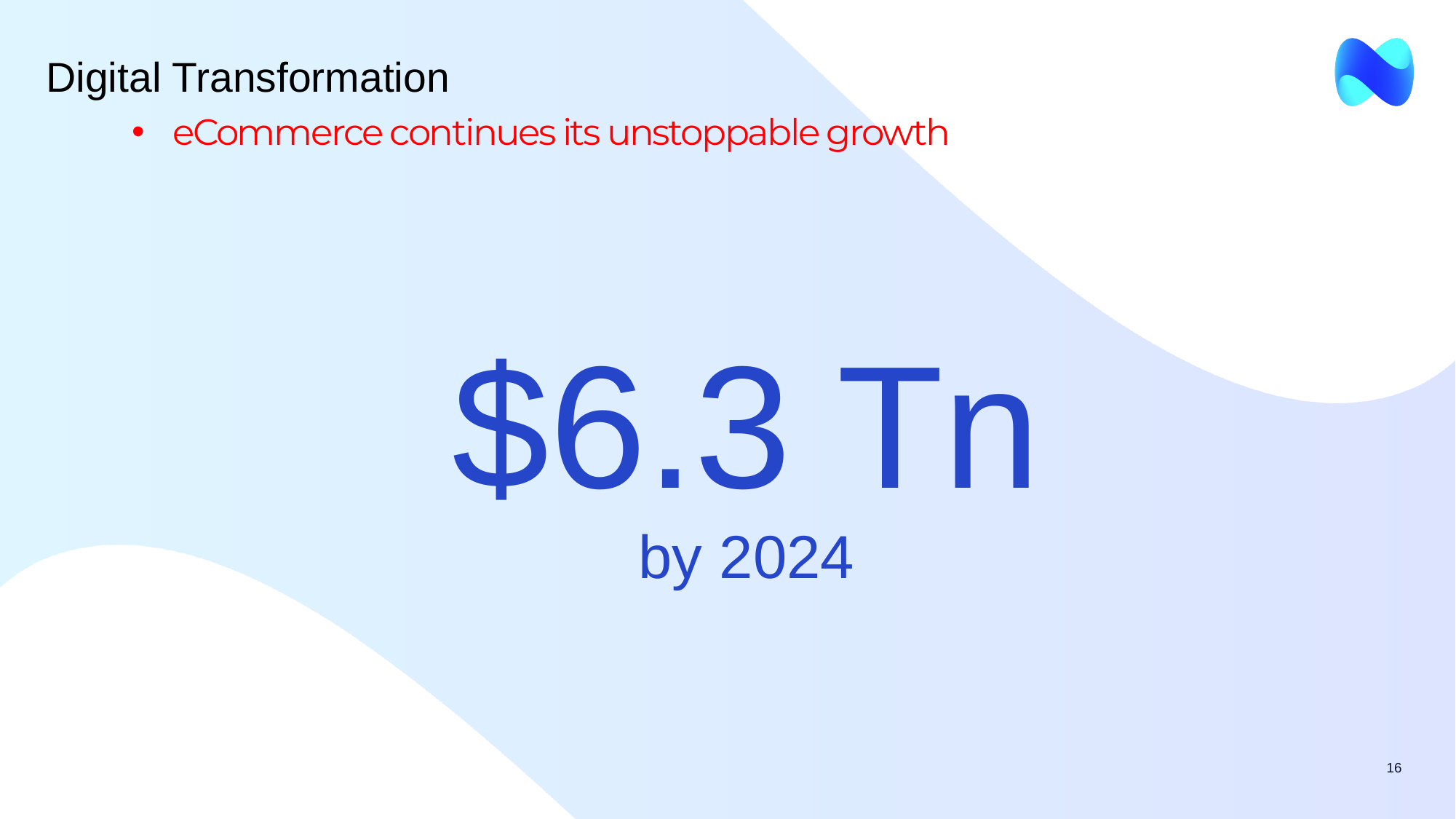

Digital Transformation
eCommerce continues its unstoppable growth
$6.3 Tn
by 2024